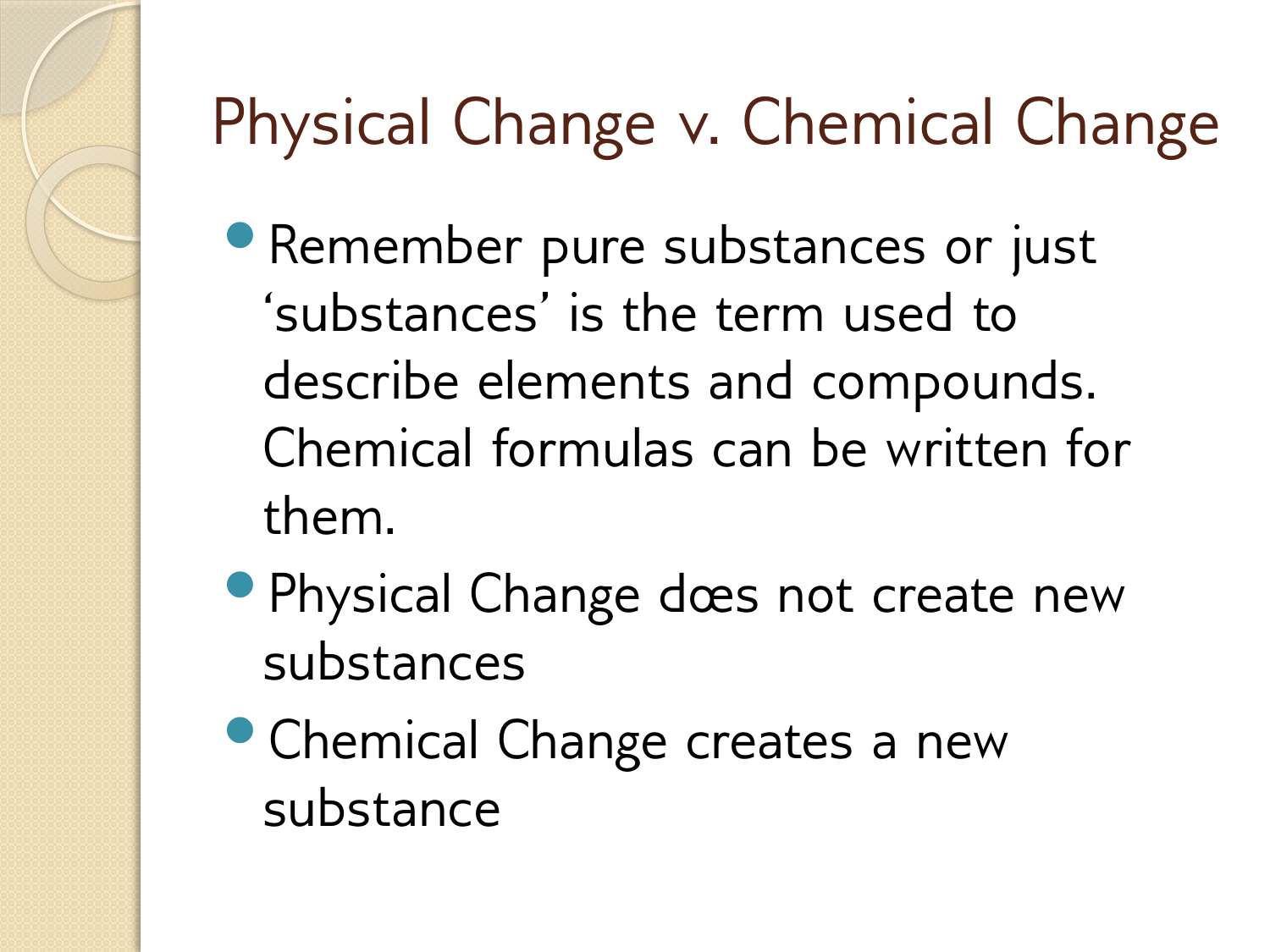

# Physical Change v. Chemical Change
Remember pure substances or just ‘substances’ is the term used to describe elements and compounds. Chemical formulas can be written for them.
Physical Change does not create new substances
Chemical Change creates a new substance